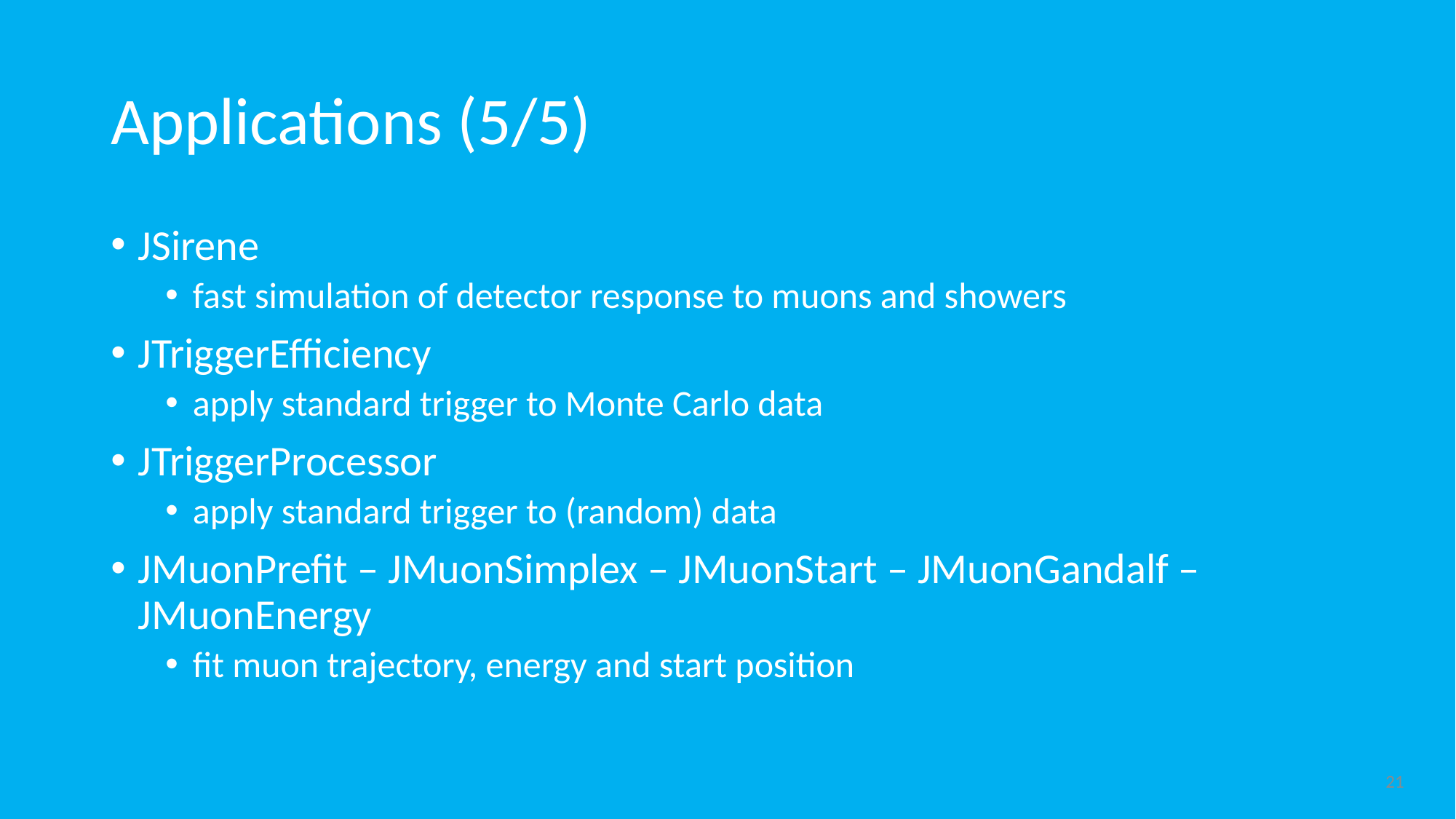

# Applications (5/5)
JSirene
fast simulation of detector response to muons and showers
JTriggerEfficiency
apply standard trigger to Monte Carlo data
JTriggerProcessor
apply standard trigger to (random) data
JMuonPrefit – JMuonSimplex – JMuonStart – JMuonGandalf – JMuonEnergy
fit muon trajectory, energy and start position

21